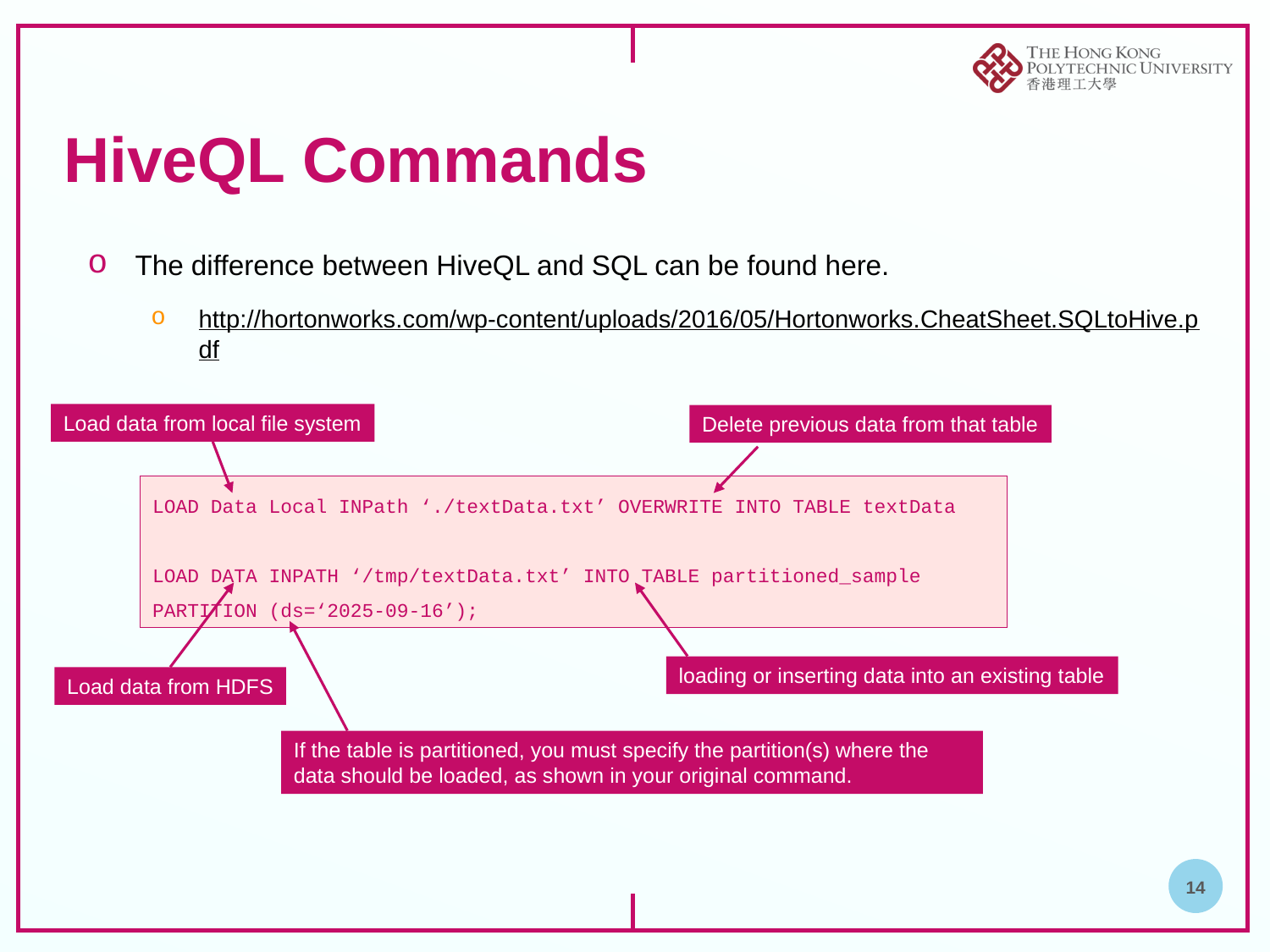

# HiveQL Commands
The difference between HiveQL and SQL can be found here.
http://hortonworks.com/wp-content/uploads/2016/05/Hortonworks.CheatSheet.SQLtoHive.pdf

Load data from local file system
Delete previous data from that table
LOAD Data Local INPath ‘./textData.txt’ OVERWRITE INTO TABLE textData

LOAD DATA INPATH ‘/tmp/textData.txt’ INTO TABLE partitioned_sample PARTITION (ds=‘2025-09-16’);
loading or inserting data into an existing table
Load data from HDFS
If the table is partitioned, you must specify the partition(s) where the data should be loaded, as shown in your original command.